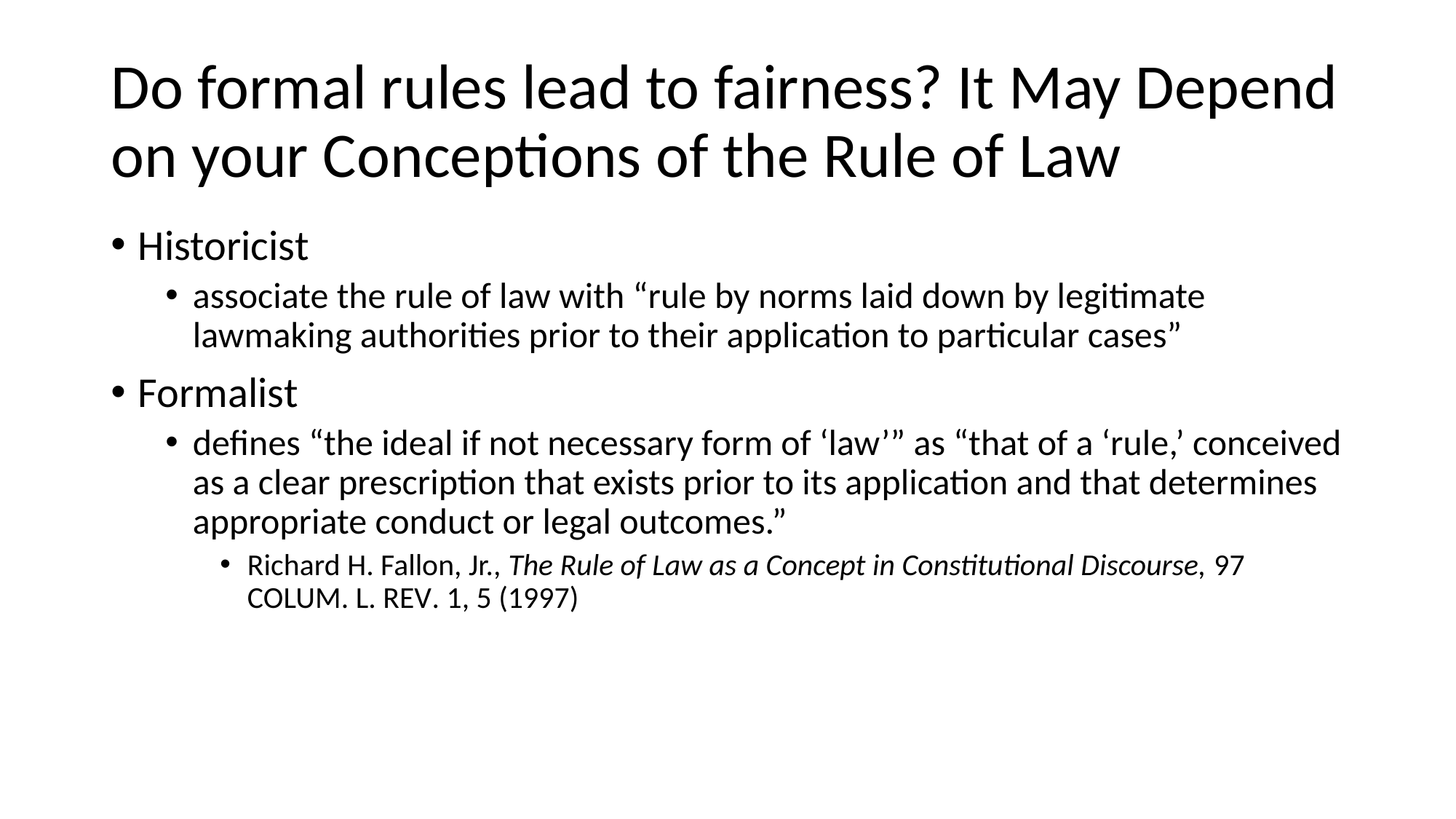

# Do formal rules lead to fairness? It May Depend on your Conceptions of the Rule of Law
Historicist
associate the rule of law with “rule by norms laid down by legitimate lawmaking authorities prior to their application to particular cases”
Formalist
defines “the ideal if not necessary form of ‘law’” as “that of a ‘rule,’ conceived as a clear prescription that exists prior to its application and that determines appropriate conduct or legal outcomes.”
Richard H. Fallon, Jr., The Rule of Law as a Concept in Constitutional Discourse, 97 Colum. L. Rev. 1, 5 (1997)